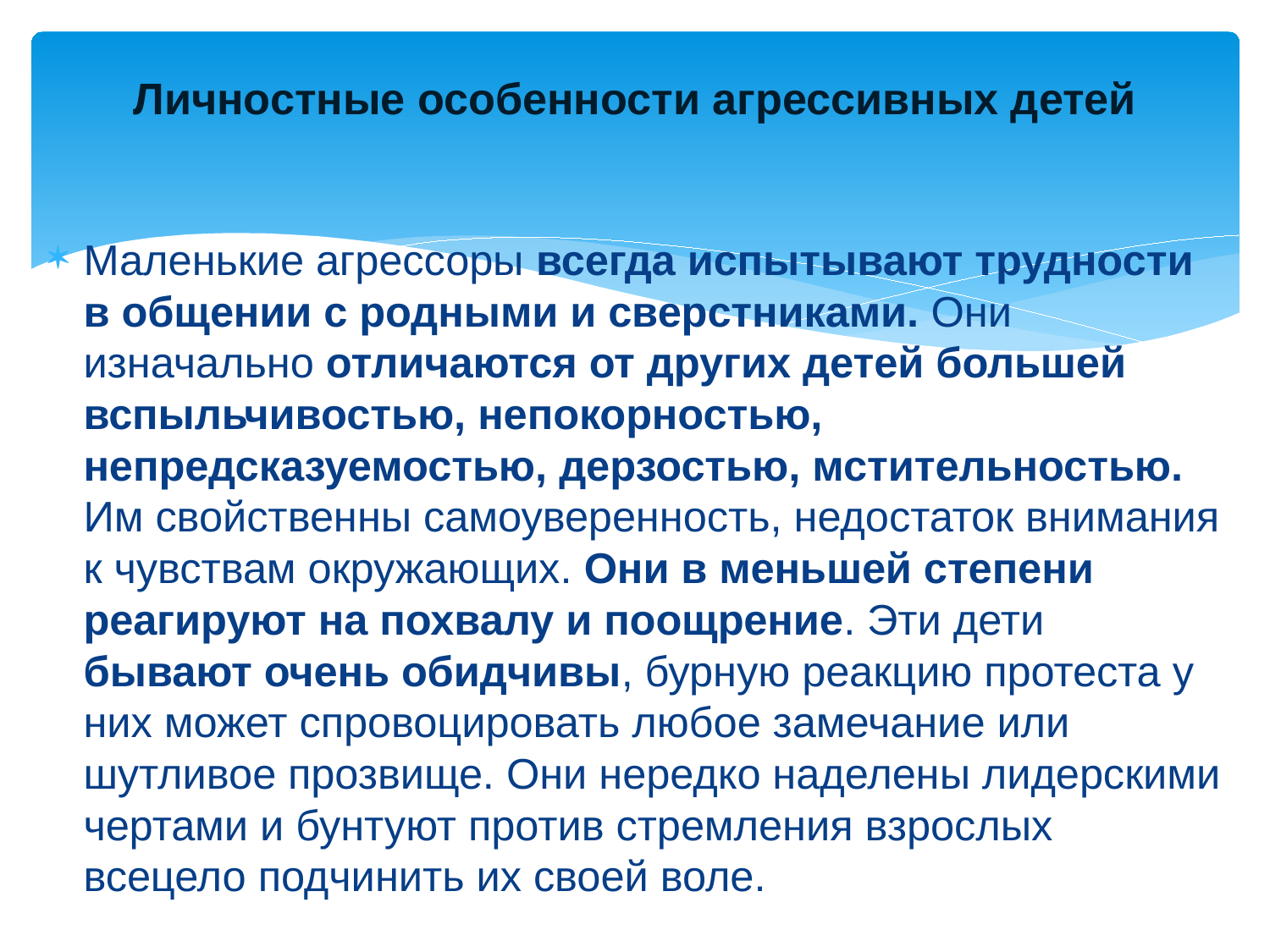

# Личностные особенности агрессивных детей
Маленькие агрессоры всегда испытывают трудности в общении с родными и сверстниками. Они изначально отличаются от других детей большей вспыльчивостью, непокорностью, непредсказуемостью, дерзостью, мстительностью. Им свойственны самоуверенность, недостаток внимания к чувствам окружающих. Они в меньшей степени реагируют на похвалу и поощрение. Эти дети бывают очень обидчивы, бурную реакцию протеста у них может спровоцировать любое замечание или шутливое прозвище. Они нередко наделены лидерскими чертами и бунтуют против стремления взрослых всецело подчинить их своей воле.